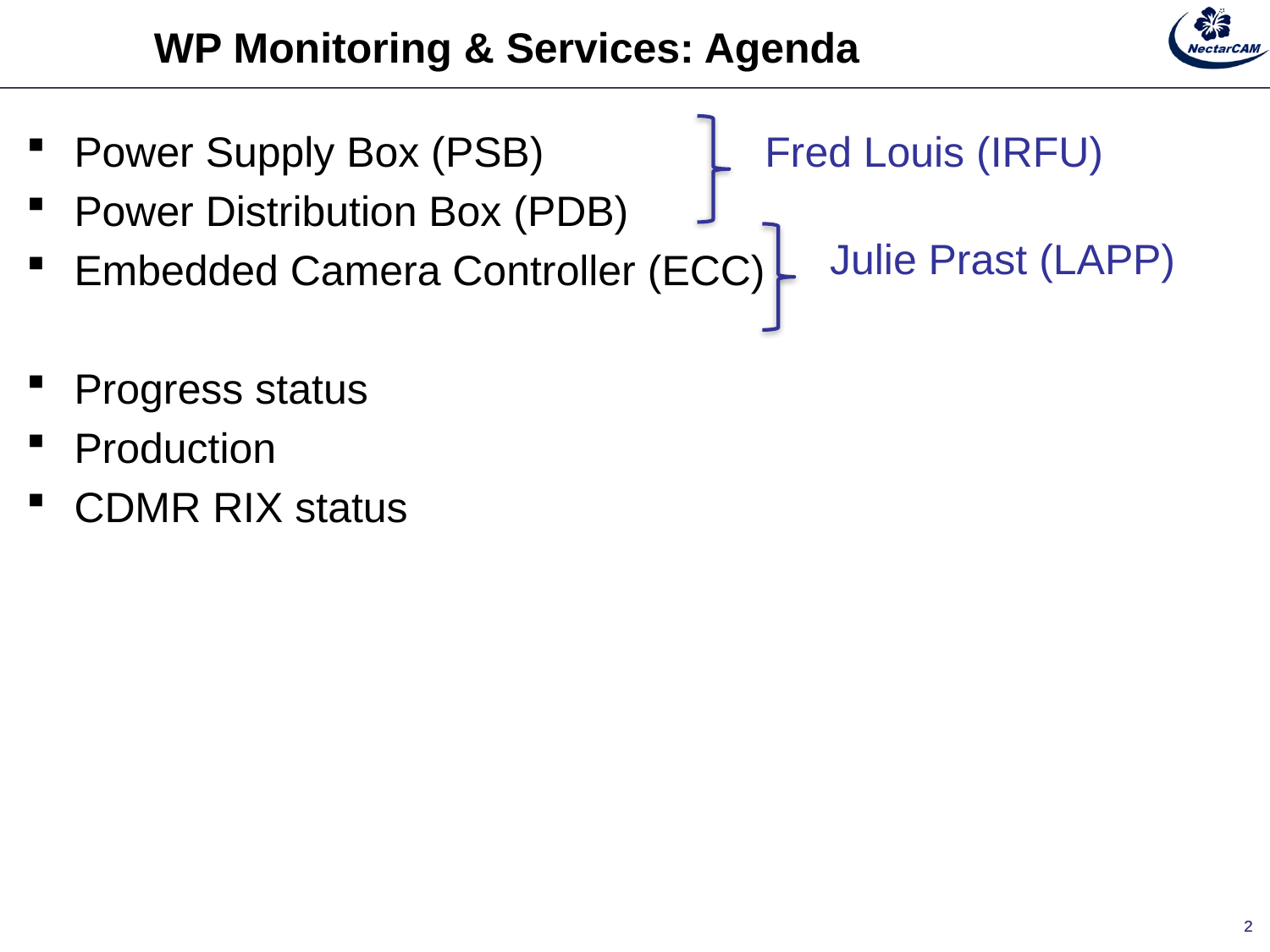

# WP Monitoring & Services: Agenda

Power Supply Box (PSB)
Power Distribution Box (PDB)
Embedded Camera Controller (ECC)

Progress status
Production
CDMR RIX status
Fred Louis (IRFU)

Julie Prast (LAPP)